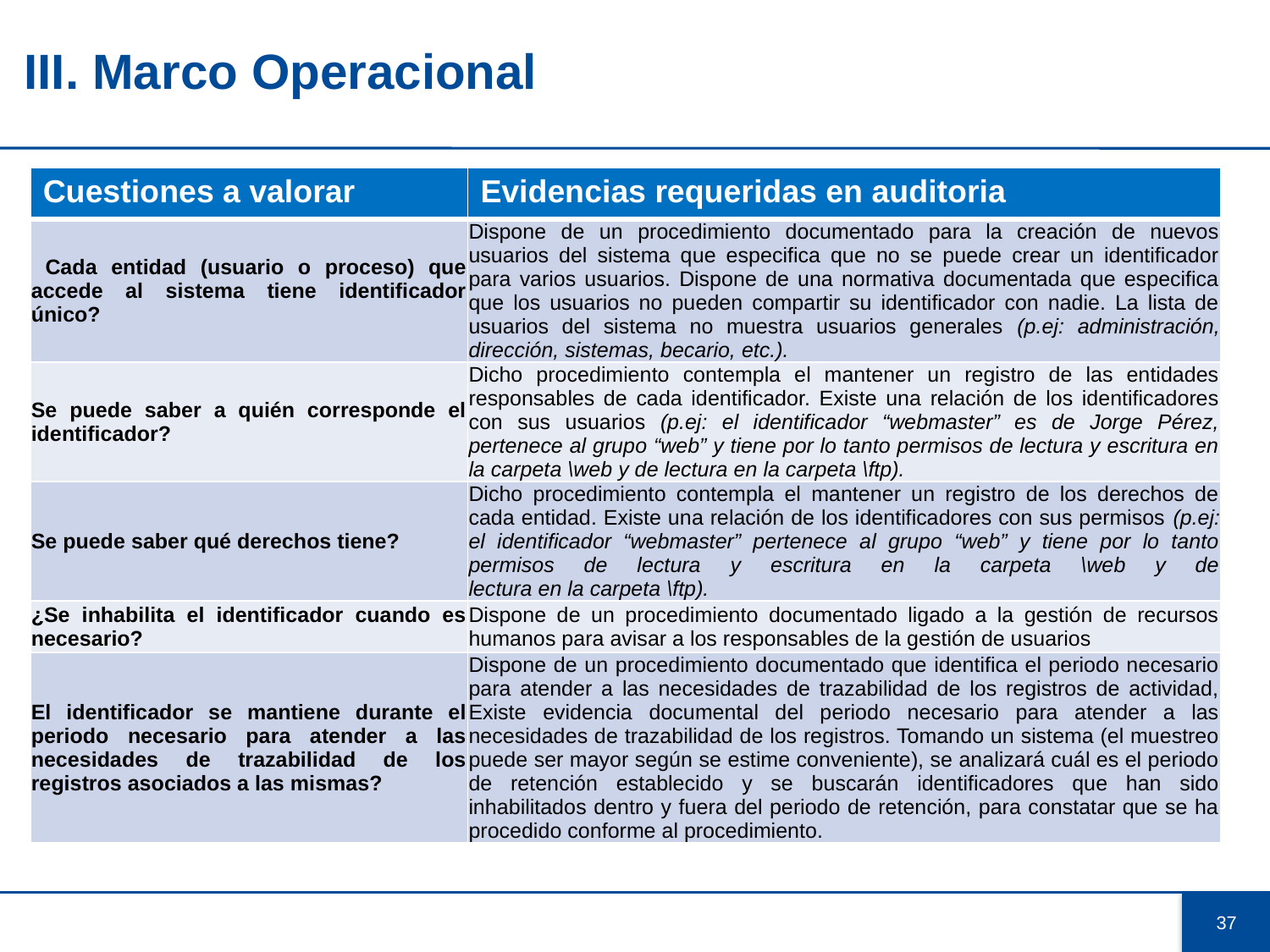

# III. Marco Operacional
| Cuestiones a valorar | Evidencias requeridas en auditoria |
| --- | --- |
| Cada entidad (usuario o proceso) que accede al sistema tiene identificador único? | Dispone de un procedimiento documentado para la creación de nuevos usuarios del sistema que especifica que no se puede crear un identificador para varios usuarios. Dispone de una normativa documentada que especifica que los usuarios no pueden compartir su identificador con nadie. La lista de usuarios del sistema no muestra usuarios generales (p.ej: administración, dirección, sistemas, becario, etc.). |
| Se puede saber a quién corresponde el identificador? | Dicho procedimiento contempla el mantener un registro de las entidades responsables de cada identificador. Existe una relación de los identificadores con sus usuarios (p.ej: el identificador “webmaster” es de Jorge Pérez, pertenece al grupo “web” y tiene por lo tanto permisos de lectura y escritura en la carpeta \web y de lectura en la carpeta \ftp). |
| Se puede saber qué derechos tiene? | Dicho procedimiento contempla el mantener un registro de los derechos de cada entidad. Existe una relación de los identificadores con sus permisos (p.ej: el identificador “webmaster” pertenece al grupo “web” y tiene por lo tanto permisos de lectura y escritura en la carpeta \web y de lectura en la carpeta \ftp). |
| ¿Se inhabilita el identificador cuando es necesario? | Dispone de un procedimiento documentado ligado a la gestión de recursos humanos para avisar a los responsables de la gestión de usuarios |
| El identificador se mantiene durante el periodo necesario para atender a las necesidades de trazabilidad de los registros asociados a las mismas? | Dispone de un procedimiento documentado que identifica el periodo necesario para atender a las necesidades de trazabilidad de los registros de actividad, Existe evidencia documental del periodo necesario para atender a las necesidades de trazabilidad de los registros. Tomando un sistema (el muestreo puede ser mayor según se estime conveniente), se analizará cuál es el periodo de retención establecido y se buscarán identificadores que han sido inhabilitados dentro y fuera del periodo de retención, para constatar que se ha procedido conforme al procedimiento. |